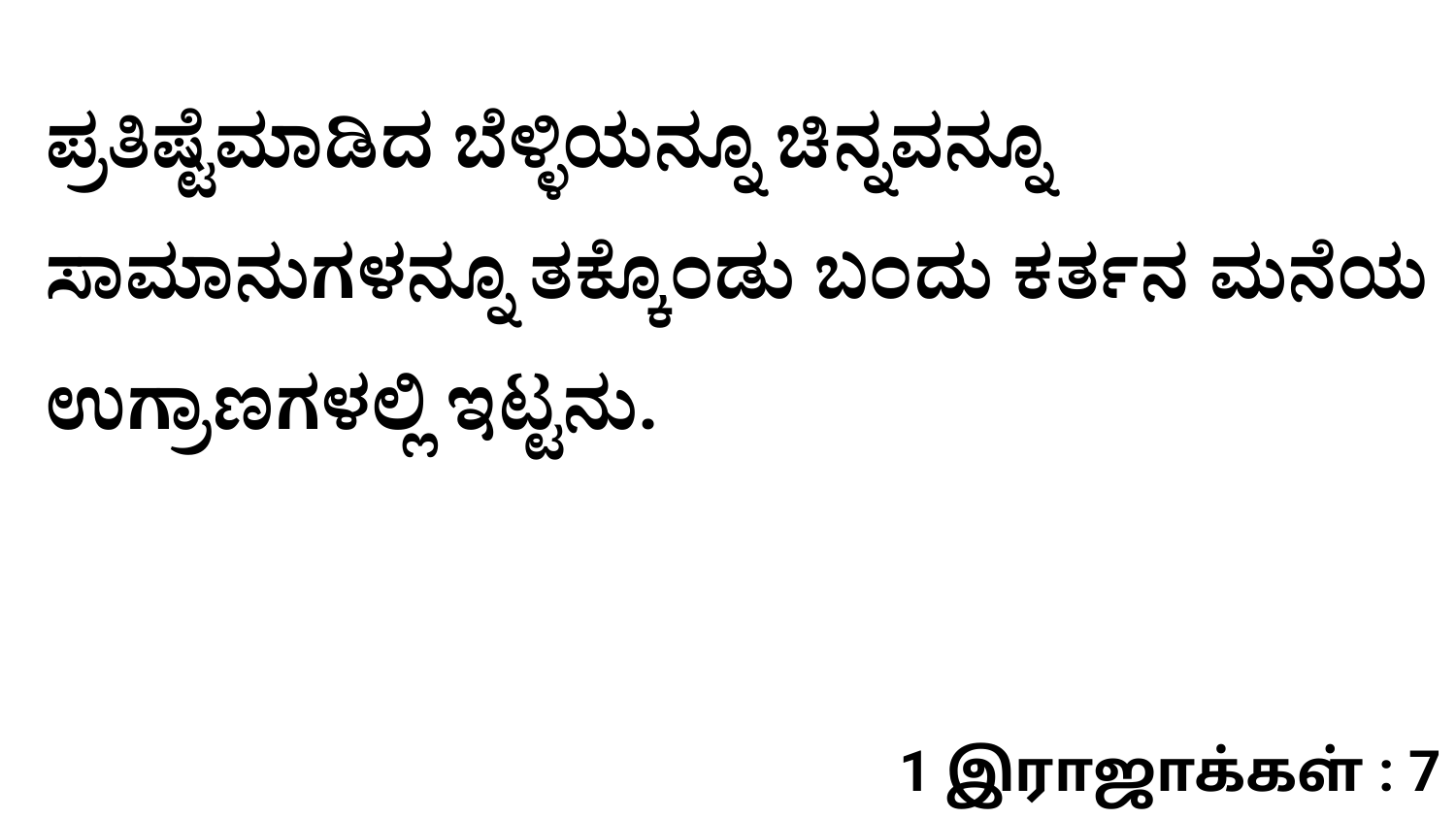

ಪ್ರತಿಷ್ಟೆಮಾಡಿದ ಬೆಳ್ಳಿಯನ್ನೂ ಚಿನ್ನವನ್ನೂ ಸಾಮಾನುಗಳನ್ನೂ ತಕ್ಕೊಂಡು ಬಂದು ಕರ್ತನ ಮನೆಯ ಉಗ್ರಾಣಗಳಲ್ಲಿ ಇಟ್ಟನು.
1 இராஜாக்கள் : 7